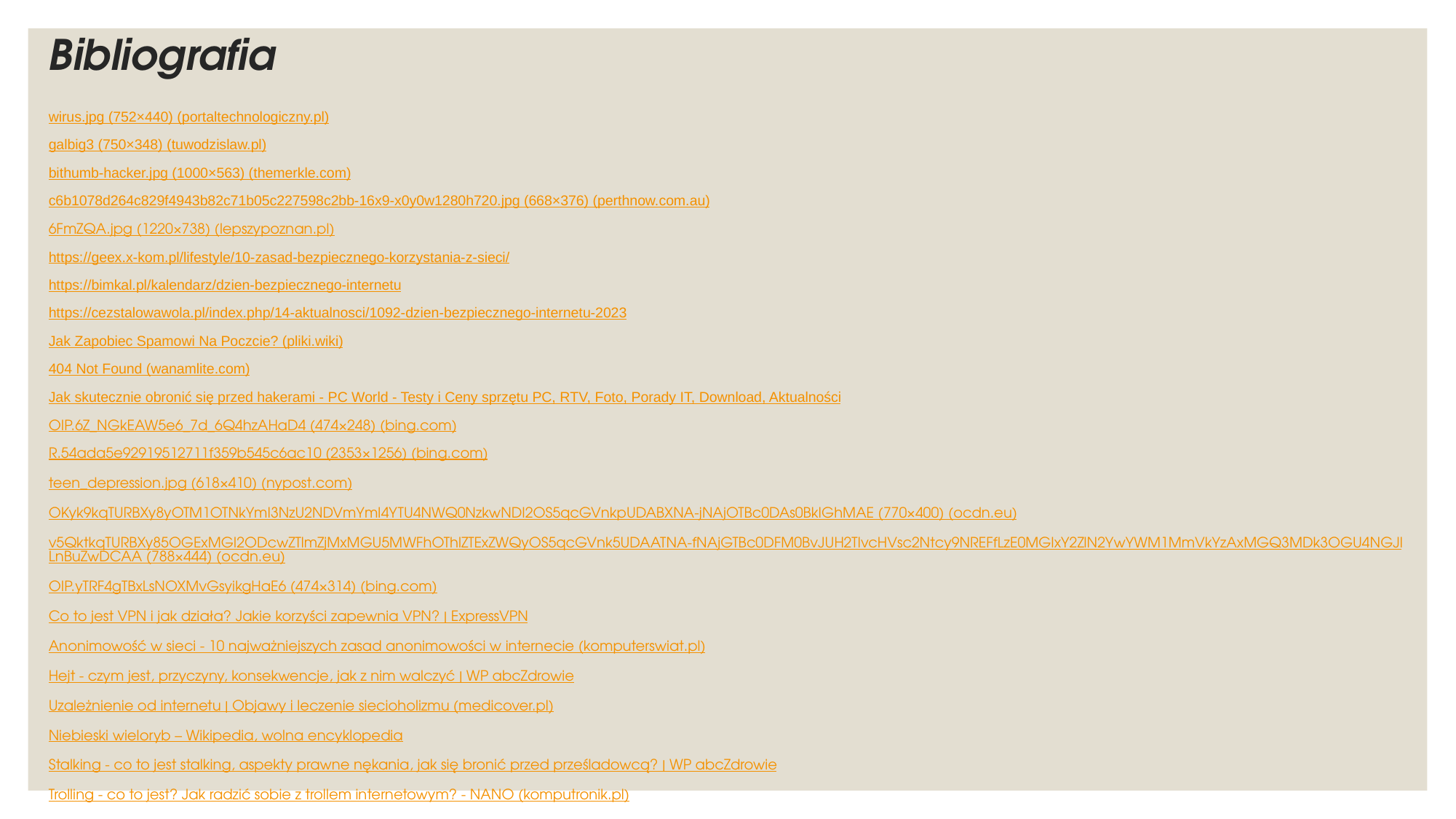

# Bibliografia

wirus.jpg (752×440) (portaltechnologiczny.pl)
galbig3 (750×348) (tuwodzislaw.pl)
bithumb-hacker.jpg (1000×563) (themerkle.com)
c6b1078d264c829f4943b82c71b05c227598c2bb-16x9-x0y0w1280h720.jpg (668×376) (perthnow.com.au)
6FmZQA.jpg (1220×738) (lepszypoznan.pl)
https://geex.x-kom.pl/lifestyle/10-zasad-bezpiecznego-korzystania-z-sieci/
https://bimkal.pl/kalendarz/dzien-bezpiecznego-internetu
https://cezstalowawola.pl/index.php/14-aktualnosci/1092-dzien-bezpiecznego-internetu-2023
Jak Zapobiec Spamowi Na Poczcie? (pliki.wiki)
404 Not Found (wanamlite.com)
Jak skutecznie obronić się przed hakerami - PC World - Testy i Ceny sprzętu PC, RTV, Foto, Porady IT, Download, Aktualności
OIP.6Z_NGkEAW5e6_7d_6Q4hzAHaD4 (474×248) (bing.com)
R.54ada5e92919512711f359b545c6ac10 (2353×1256) (bing.com)
teen_depression.jpg (618×410) (nypost.com)
OKyk9kqTURBXy8yOTM1OTNkYmI3NzU2NDVmYmI4YTU4NWQ0NzkwNDI2OS5qcGVnkpUDABXNA-jNAjOTBc0DAs0BkIGhMAE (770×400) (ocdn.eu)
v5QktkqTURBXy85OGExMGI2ODcwZTlmZjMxMGU5MWFhOThlZTExZWQyOS5qcGVnk5UDAATNA-fNAjGTBc0DFM0BvJUH2TIvcHVsc2Ntcy9NREFfLzE0MGIxY2ZlN2YwYWM1MmVkYzAxMGQ3MDk3OGU4NGJlLnBuZwDCAA (788×444) (ocdn.eu)
OIP.yTRF4gTBxLsNOXMvGsyikgHaE6 (474×314) (bing.com)
Co to jest VPN i jak działa? Jakie korzyści zapewnia VPN? | ExpressVPN
Anonimowość w sieci - 10 najważniejszych zasad anonimowości w internecie (komputerswiat.pl)
Hejt - czym jest, przyczyny, konsekwencje, jak z nim walczyć | WP abcZdrowie
Uzależnienie od internetu | Objawy i leczenie siecioholizmu (medicover.pl)
Niebieski wieloryb – Wikipedia, wolna encyklopedia
Stalking - co to jest stalking, aspekty prawne nękania, jak się bronić przed prześladowcą? | WP abcZdrowie
Trolling - co to jest? Jak radzić sobie z trollem internetowym? - NANO (komputronik.pl)